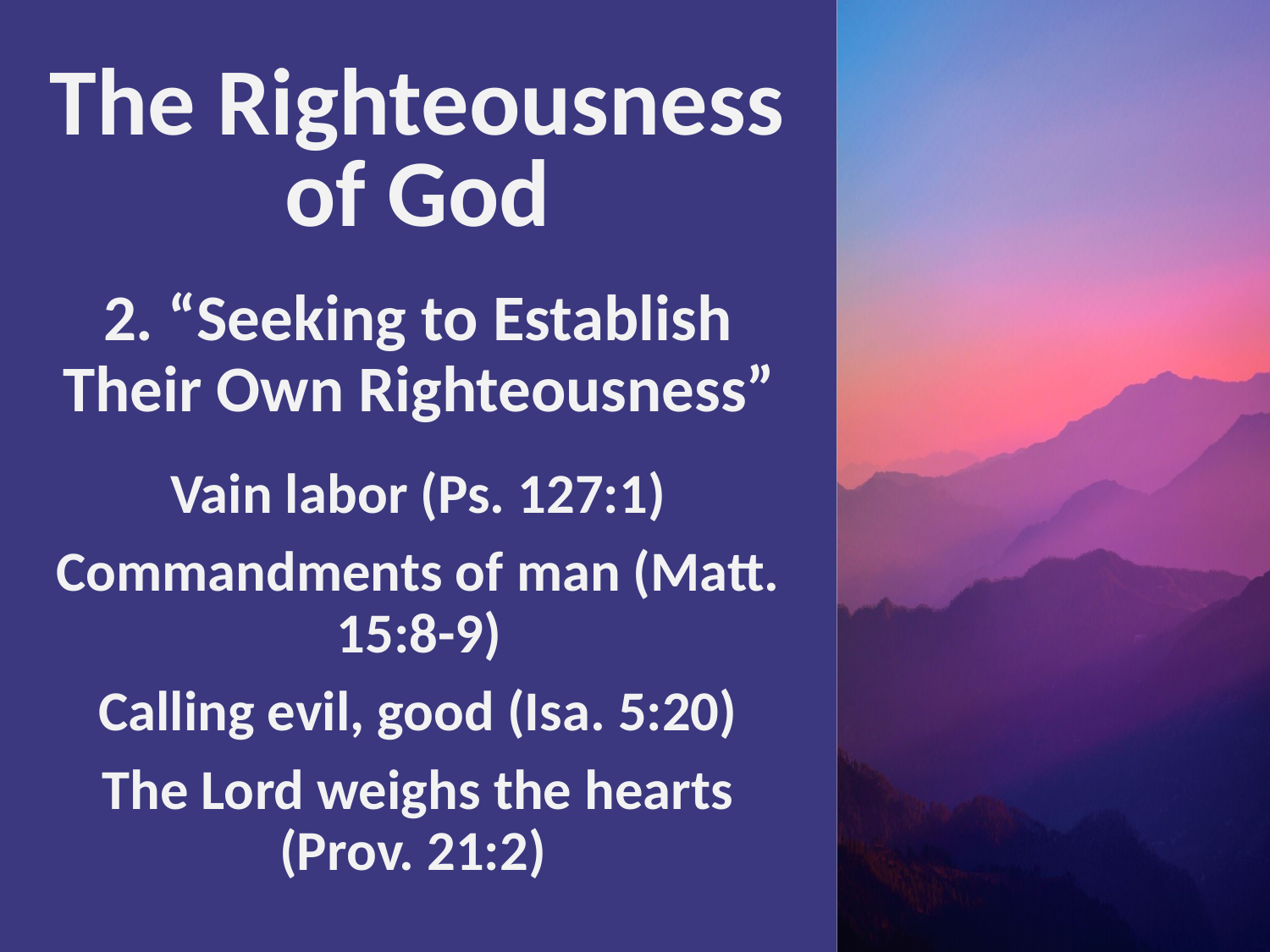

# The Righteousness of God
2. “Seeking to Establish Their Own Righteousness”
Vain labor (Ps. 127:1)
Commandments of man (Matt. 15:8-9)
Calling evil, good (Isa. 5:20)
The Lord weighs the hearts (Prov. 21:2)